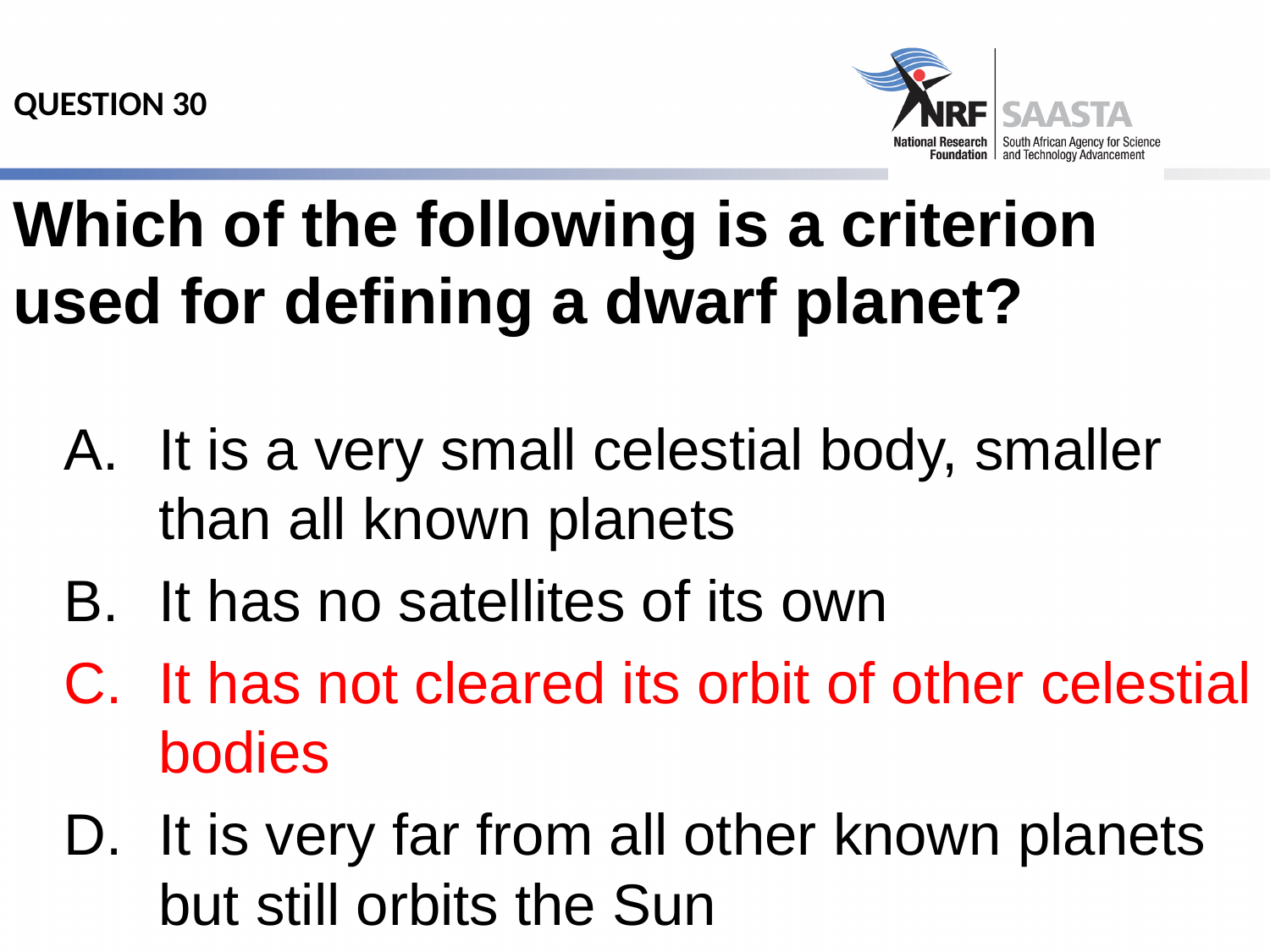

# QUESTION 30
Which of the following is a criterion used for defining a dwarf planet?

It is a very small celestial body, smaller than all known planets
It has no satellites of its own
It has not cleared its orbit of other celestial bodies
It is very far from all other known planets but still orbits the Sun